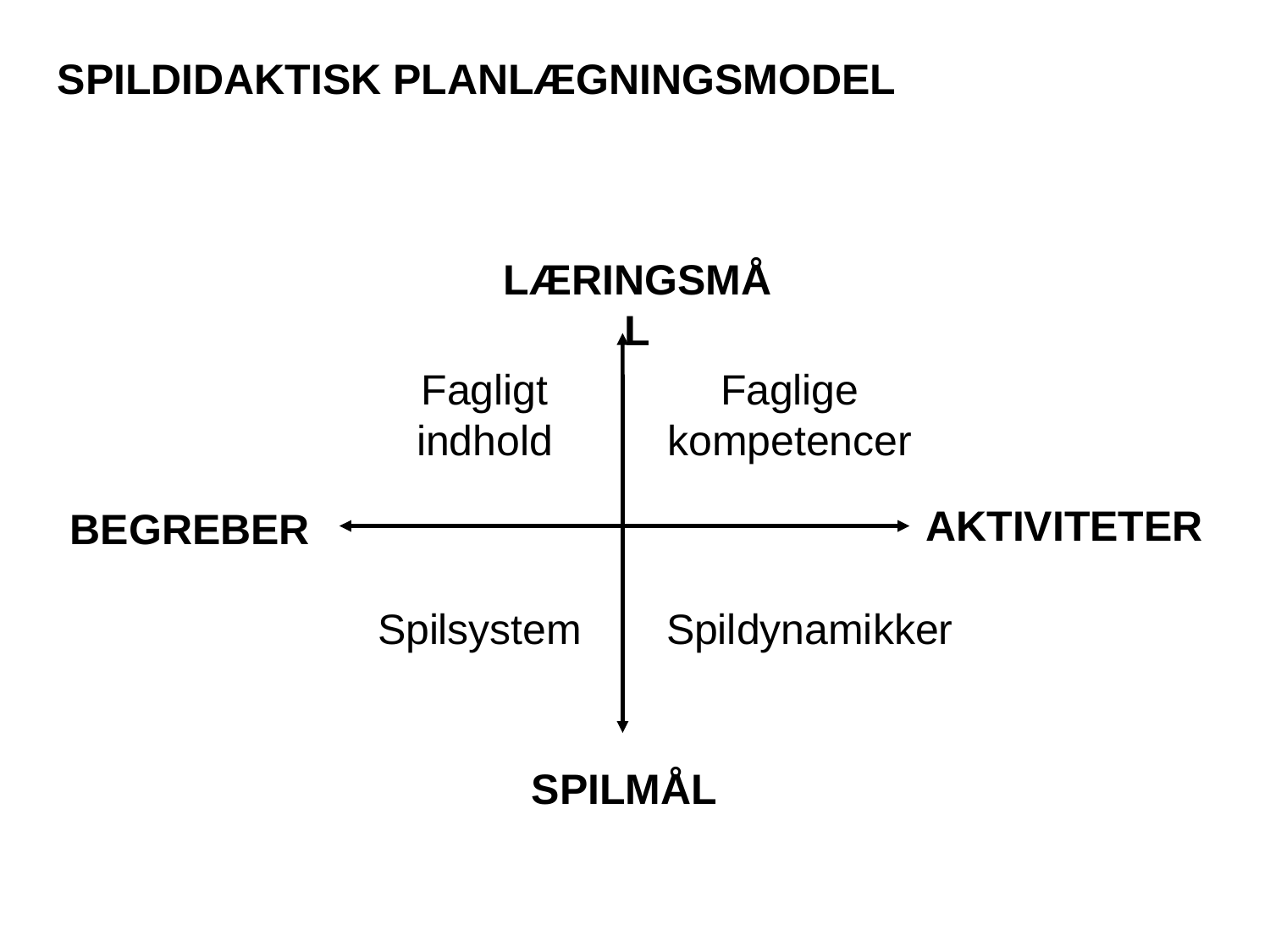

SPILDIDAKTISK PLANLÆGNINGSMODEL
LÆRINGSMÅL

Fagligt
indhold
Faglige
kompetencer
AKTIVITETER
BEGREBER

Spilsystem
Spildynamikker
SPILMÅL